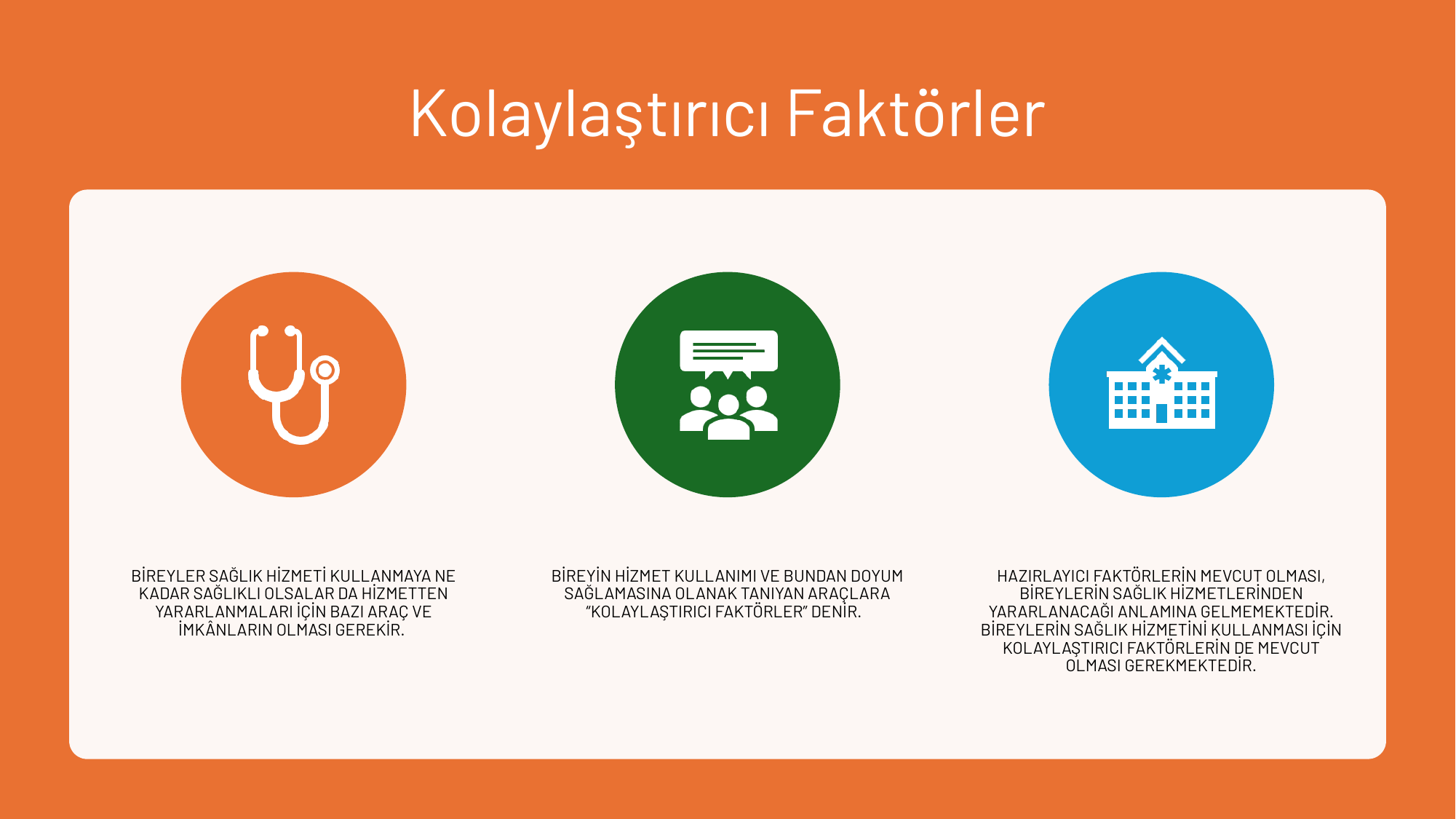

# Kolaylaştırıcı Faktörler

Bireyler sağlık hizmeti kullanmaya ne kadar sağlıklı olsalar da hizmetten yararlanmaları için bazı araç ve imkânların olması gerekir.
Bireyin hizmet kullanımı ve bundan doyum sağlamasına olanak tanıyan araçlara “Kolaylaştırıcı Faktörler” denir. 
Hazırlayıcı faktörlerin mevcut olması, bireylerin sağlık hizmetlerinden yararlanacağı anlamına gelmemektedir. Bireylerin sağlık hizmetini kullanması için kolaylaştırıcı faktörlerin de mevcut olması gerekmektedir.